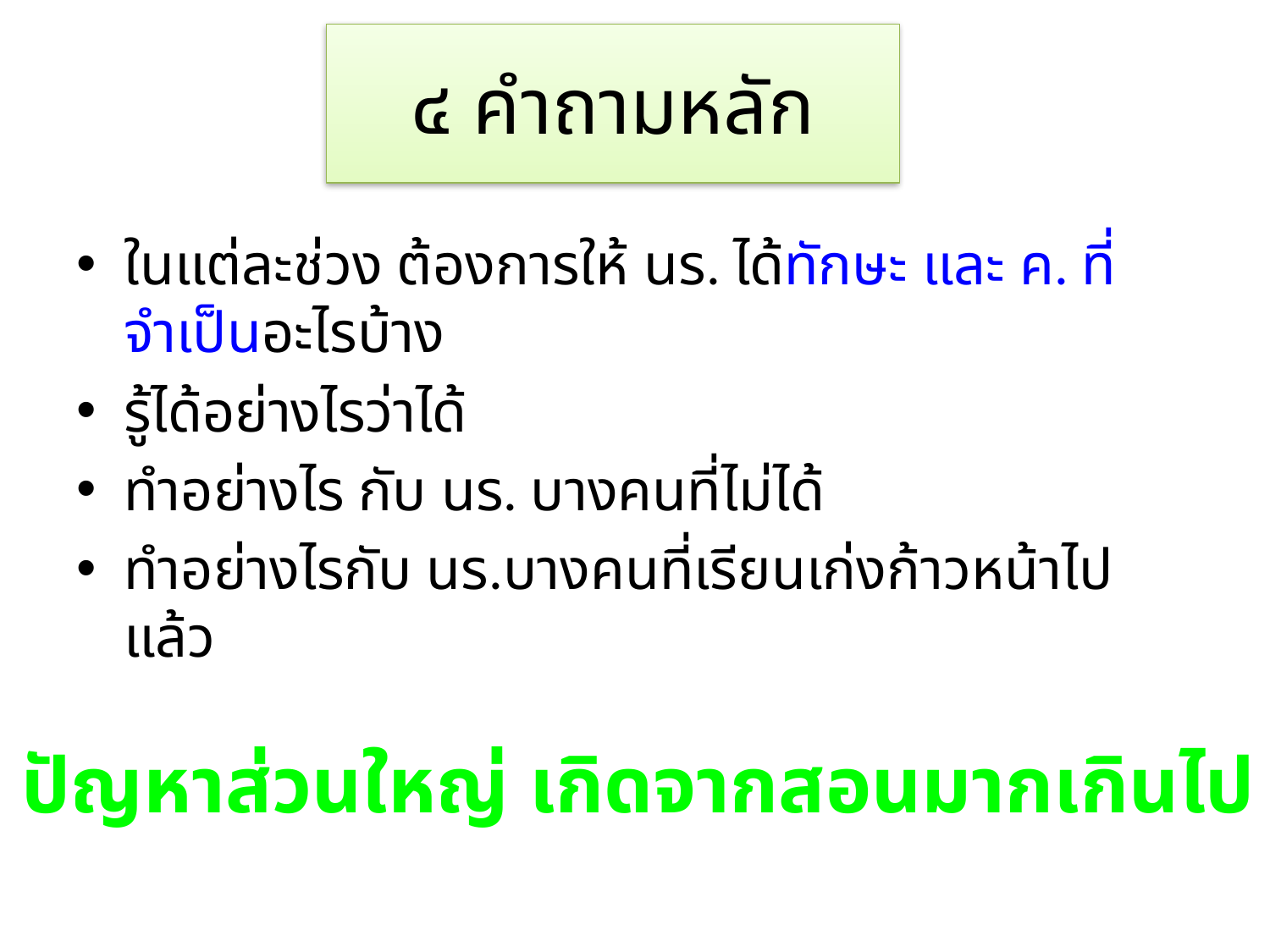

# ๔ คำถามหลัก
ในแต่ละช่วง ต้องการให้ นร. ได้ทักษะ และ ค. ที่จำเป็นอะไรบ้าง
รู้ได้อย่างไรว่าได้
ทำอย่างไร กับ นร. บางคนที่ไม่ได้
ทำอย่างไรกับ นร.บางคนที่เรียนเก่งก้าวหน้าไปแล้ว

ปัญหาส่วนใหญ่ เกิดจากสอนมากเกินไป